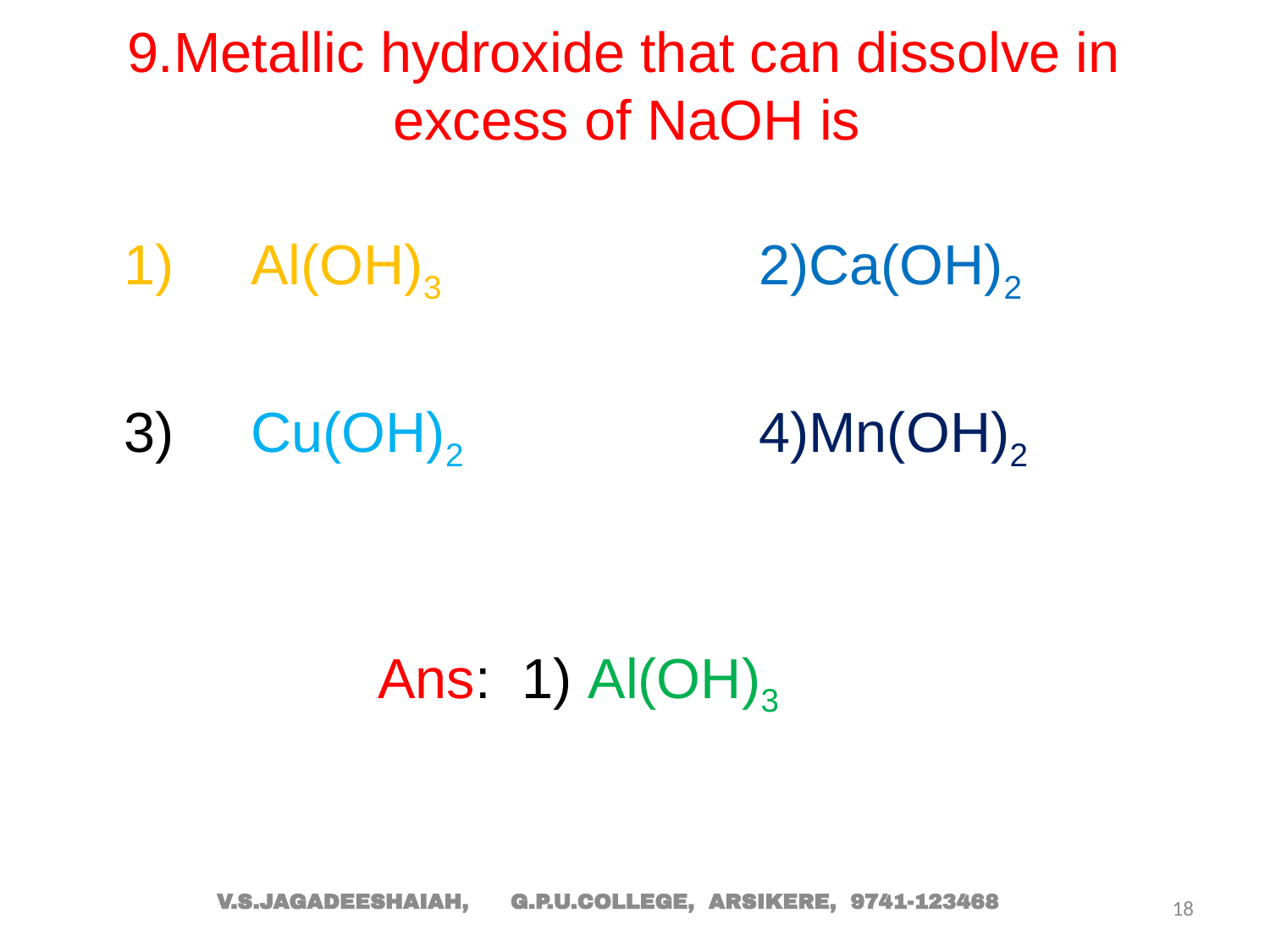

# 9.Metallic hydroxide that can dissolve in 	excess of NaOH is
	1)	Al(OH)3			2)Ca(OH)2

	3)	Cu(OH)2			4)Mn(OH)2

			Ans:  1) Al(OH)3
V.S.JAGADEESHAIAH,      G.P.U.COLLEGE,  ARSIKERE,  9741-123468
18